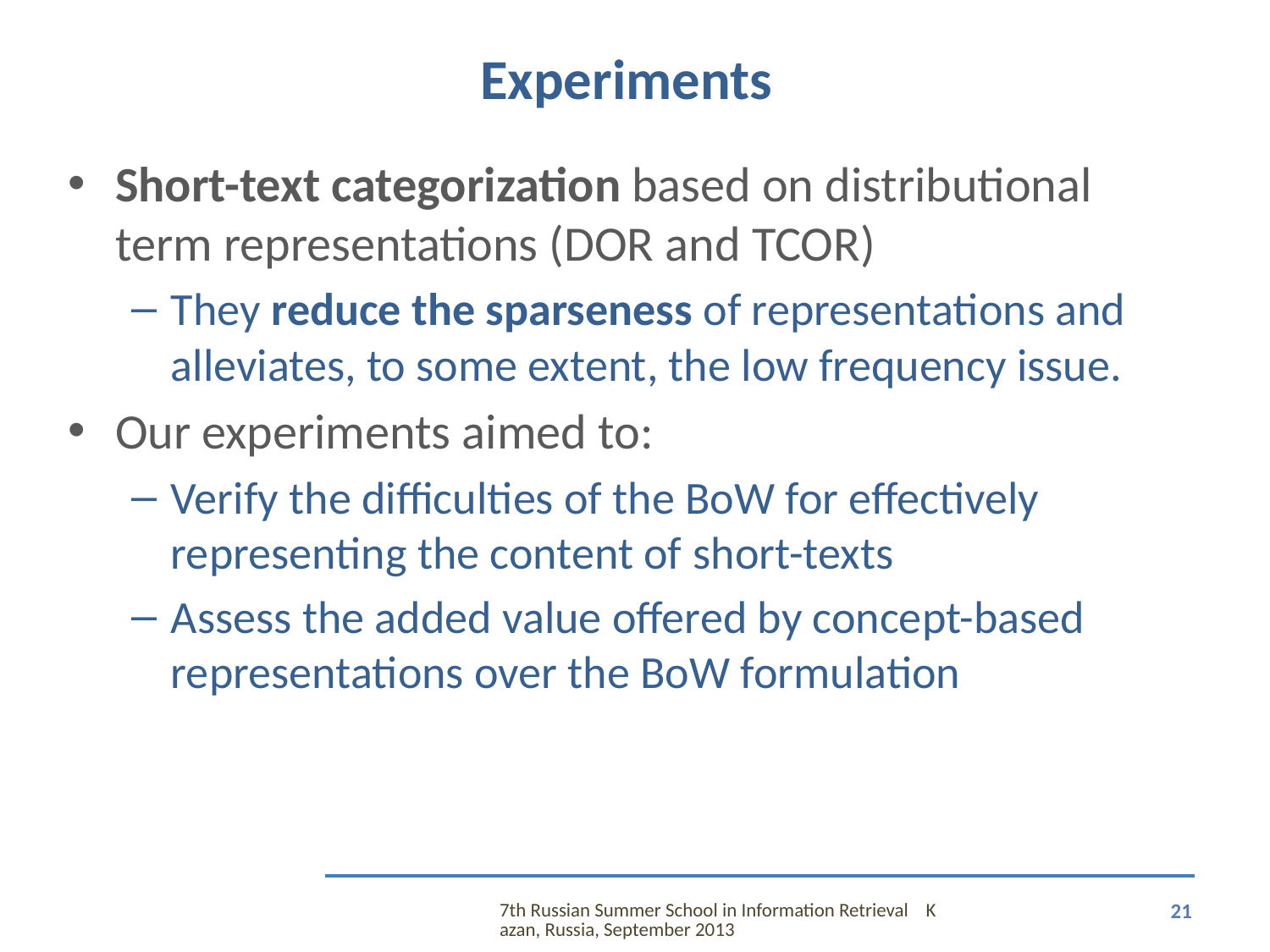

# Experiments
Short-text categorization based on distributional term representations (DOR and TCOR)
They reduce the sparseness of representations and alleviates, to some extent, the low frequency issue.
Our experiments aimed to:
Verify the difficulties of the BoW for effectively representing the content of short-texts
Assess the added value offered by concept-based representations over the BoW formulation
7th Russian Summer School in Information Retrieval    Kazan, Russia, September 2013
21